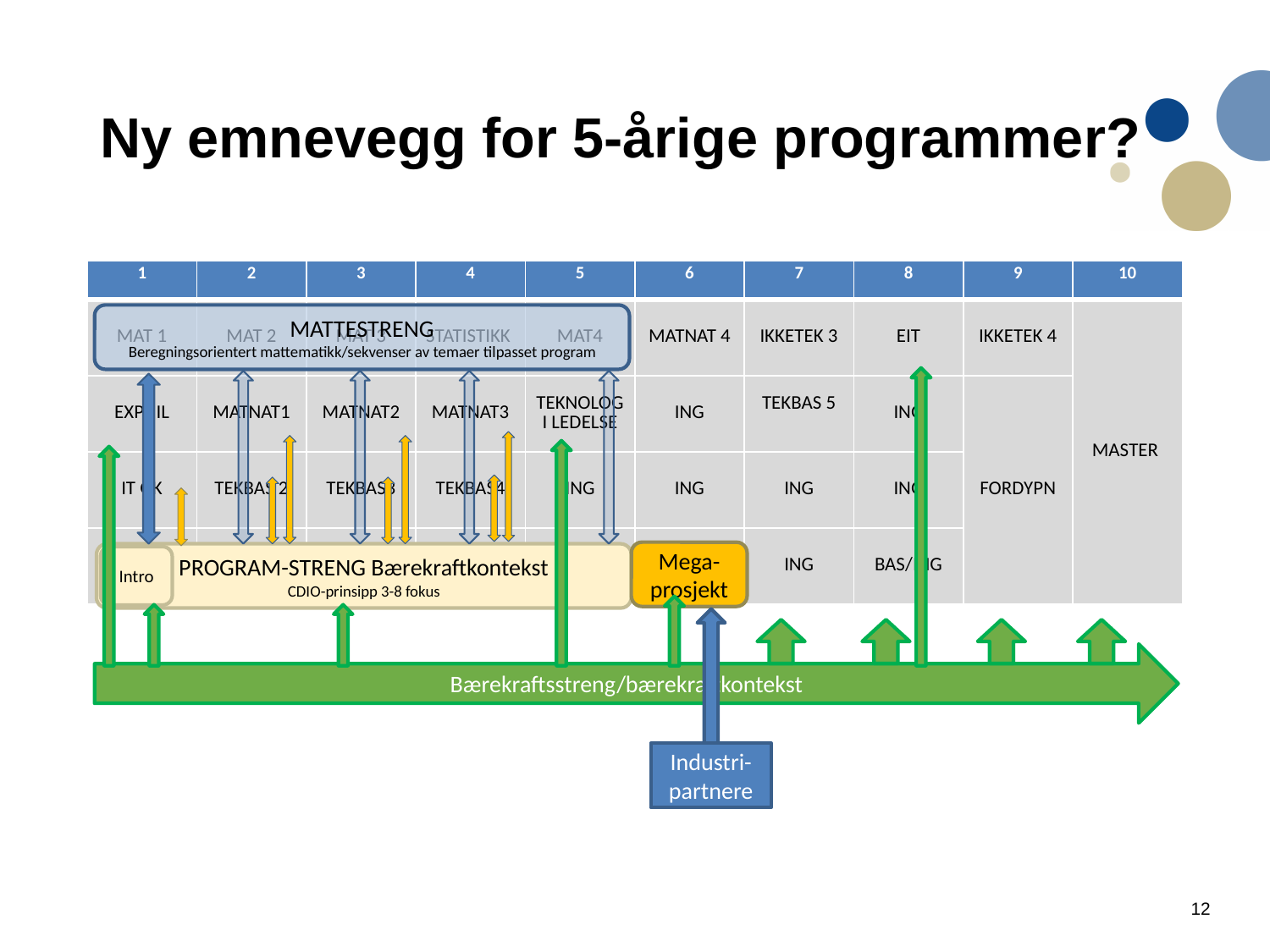

# Ny emnevegg for 5-årige programmer?
| 1 | 2 | 3 | 4 | 5 | 6 | 7 | 8 | 9 | 10 |
| --- | --- | --- | --- | --- | --- | --- | --- | --- | --- |
| MAT 1 | MAT 2 | MAT 3 | STATISTIKK | MAT4 | MATNAT 4 | IKKETEK 3 | EIT | IKKETEK 4 | MASTER |
| EXPHIL | MATNAT1 | MATNAT2 | MATNAT3 | TEKNOLOGI LEDELSE | ING | TEKBAS 5 | ING | FORDYPN |  |
| IT GK | TEKBAS 2 | TEKBAS3 | TEKBAS4 | ING | ING | ING | ING |  |  |
| ING | INT | ING | ING | ING | ING | ING | BAS/ING |  |  |
MATTESTRENG
Beregningsorientert mattematikk/sekvenser av temaer tilpasset program

Mega-prosjekt
PROGRAM-STRENG Bærekraftkontekst
CDIO-prinsipp 3-8 fokus
Intro

Industri-partnere

Bærekraftsstreng/bærekraftkontekst